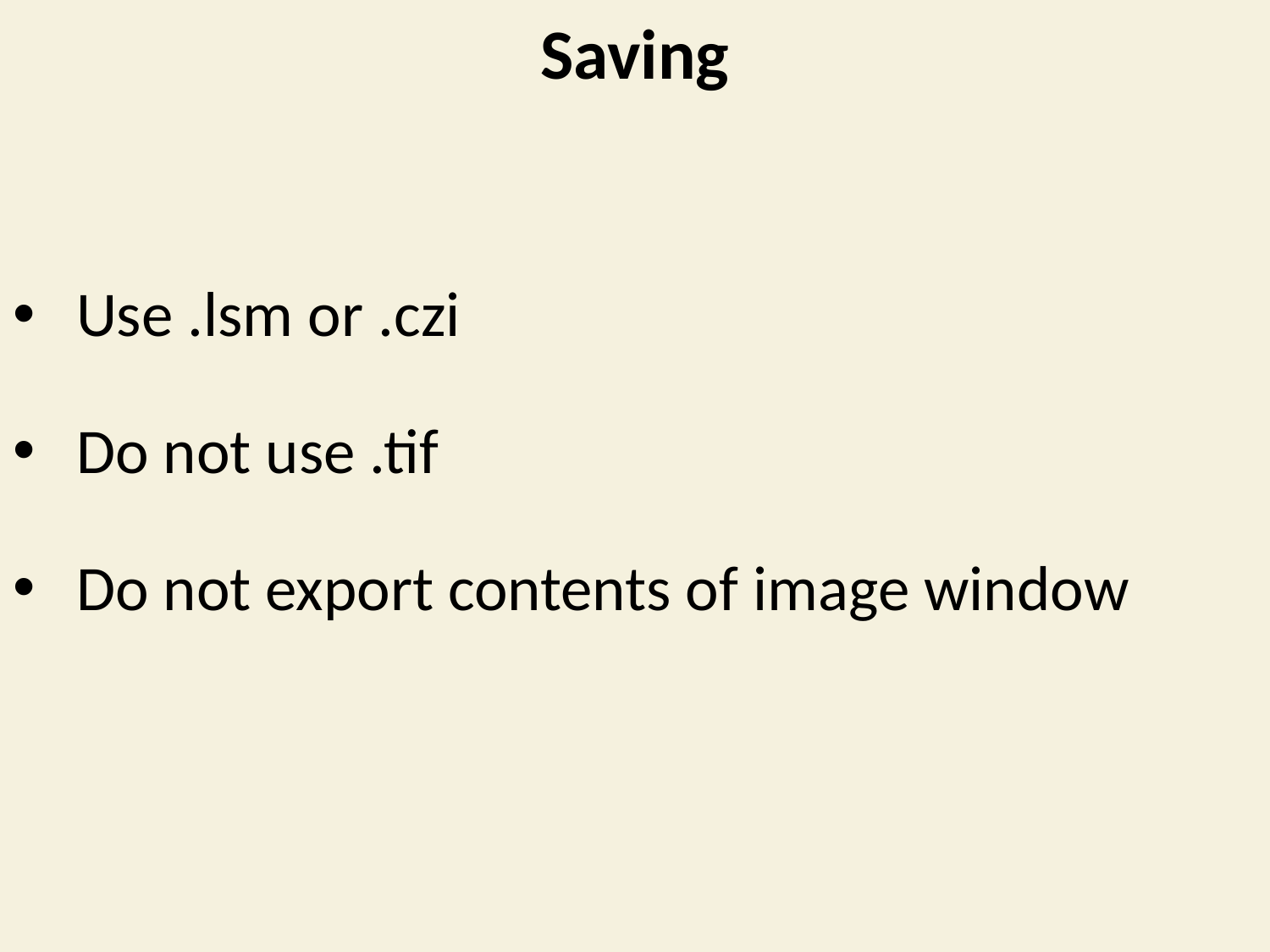

Saving
Use .lsm or .czi

Do not use .tif

Do not export contents of image window